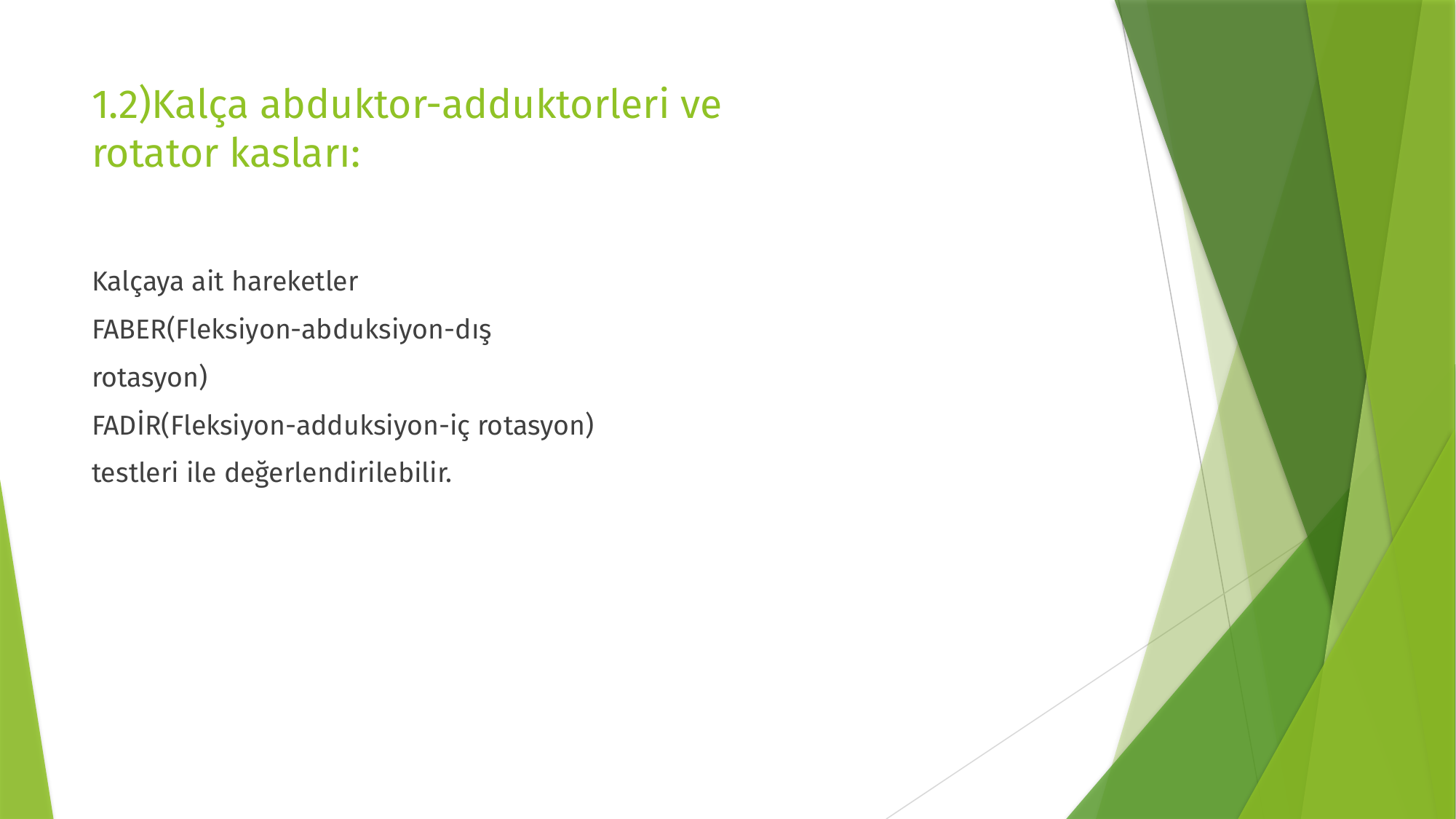

# 1.2)Kalça abduktor-adduktorleri ve rotator kasları:
Kalçaya ait hareketler
FABER(Fleksiyon-abduksiyon-dış
rotasyon)
FADİR(Fleksiyon-adduksiyon-iç rotasyon)
testleri ile değerlendirilebilir.